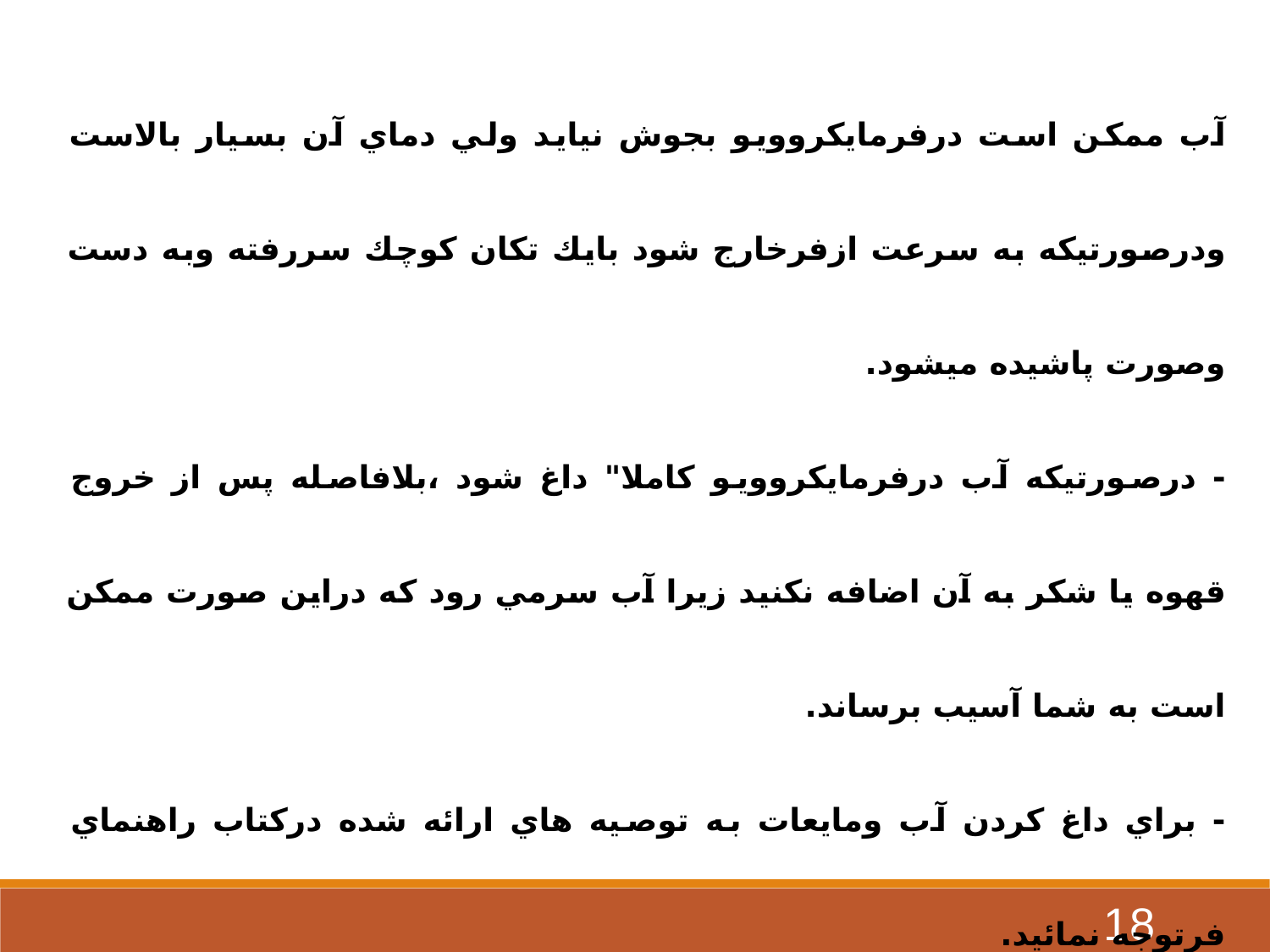

آب ممكن است درفرمایكروویو بجوش نیاید ولي دماي آن بسیار بالاست ودرصورتیكه به سرعت ازفرخارج شود بایك تكان كوچك سررفته وبه دست وصورت پاشیده میشود.
- درصورتیكه آب درفرمایكروویو كاملا" داغ شود ،بلافاصله پس از خروج قهوه یا شكر به آن اضافه نكنید زیرا آب سرمي رود كه دراین صورت ممكن است به شما آسیب برساند.
- براي داغ كردن آب ومایعات به توصیه هاي ارائه شده دركتاب راهنماي فرتوجه نمائید.
- هرگز غذاي نیمه پخته توسط فرمایكروویو را دریخچال نگهداري نكنید .
18